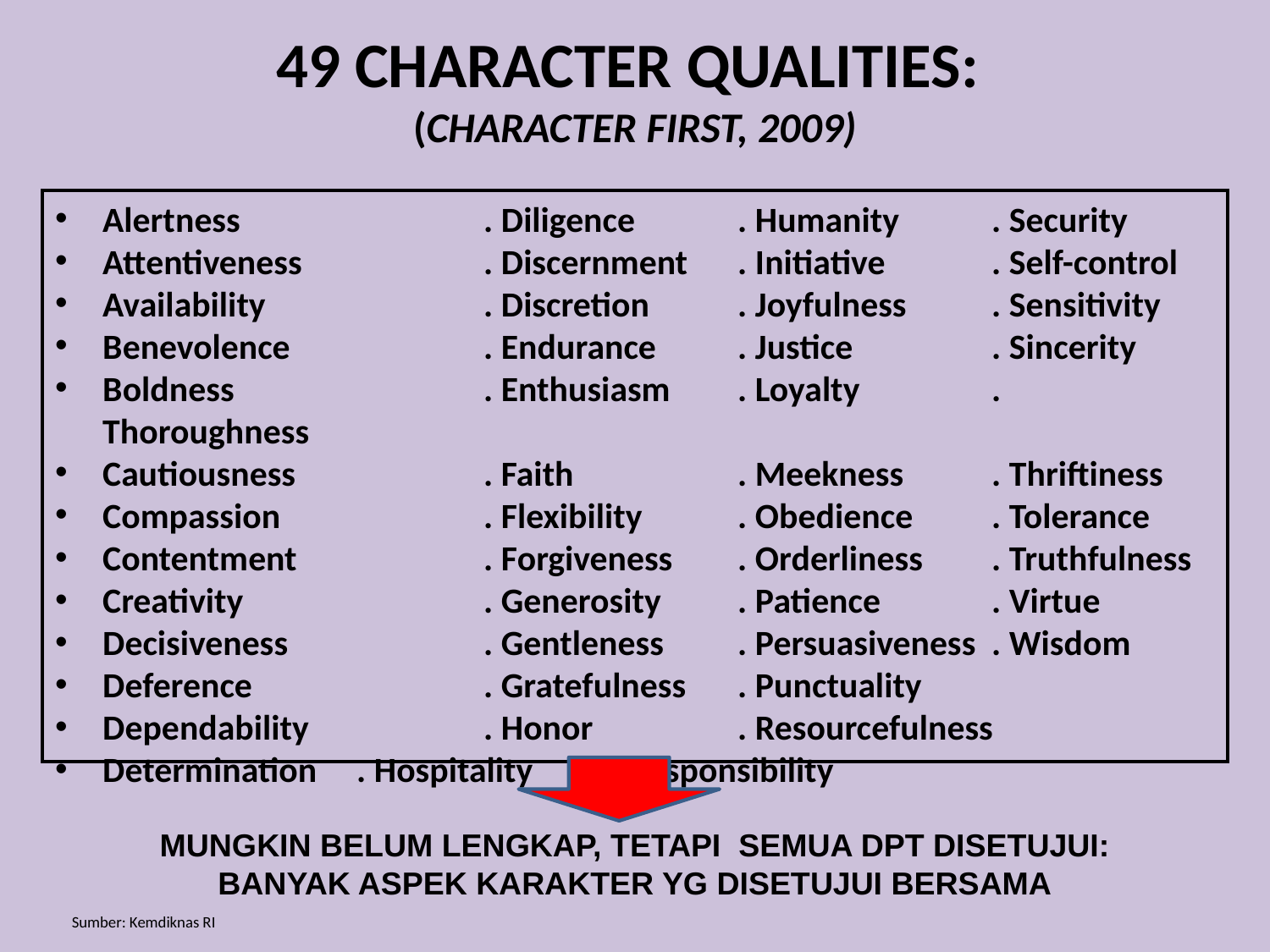

# 49 CHARACTER QUALITIES: (CHARACTER FIRST, 2009)
Alertness		. Diligence	. Humanity	. Security
Attentiveness		. Discernment	. Initiative	. Self-control
Availability		. Discretion	. Joyfulness	. Sensitivity
Benevolence		. Endurance	. Justice		. Sincerity
Boldness		. Enthusiasm	. Loyalty		. Thoroughness
Cautiousness		. Faith		. Meekness	. Thriftiness
Compassion		. Flexibility	. Obedience	. Tolerance
Contentment		. Forgiveness	. Orderliness	. Truthfulness
Creativity		. Generosity	. Patience	. Virtue
Decisiveness		. Gentleness	. Persuasiveness	. Wisdom
Deference		. Gratefulness	. Punctuality
Dependability		. Honor		. Resourcefulness
Determination	. Hospitality	. Responsibility

MUNGKIN BELUM LENGKAP, TETAPI  SEMUA DPT DISETUJUI: BANYAK ASPEK KARAKTER YG DISETUJUI BERSAMA
Sumber: Kemdiknas RI